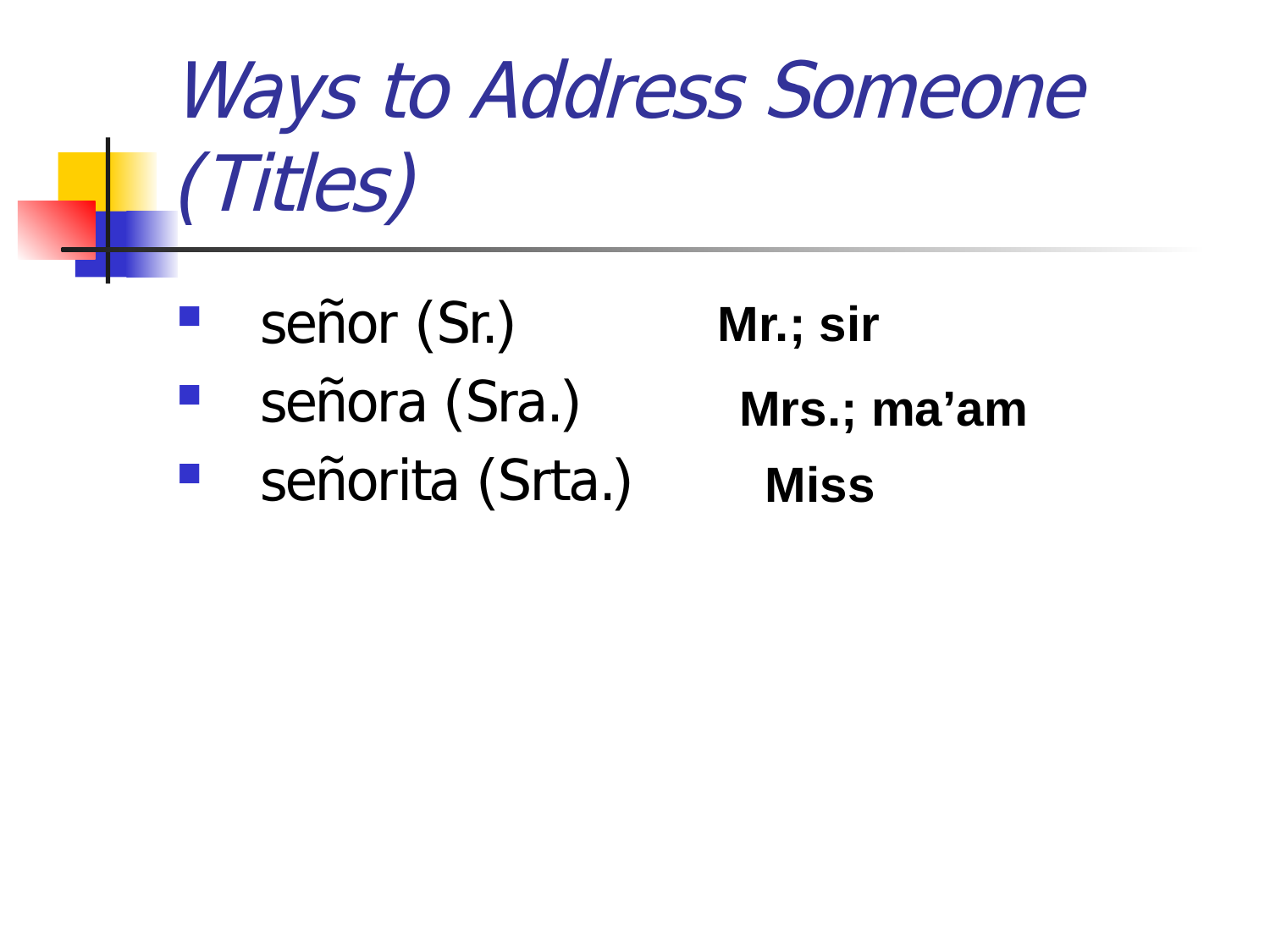

# Ways to Address Someone (Titles)
señor (Sr.)
señora (Sra.)
señorita (Srta.)

Mr.; sir
Mrs.; ma’am
Miss